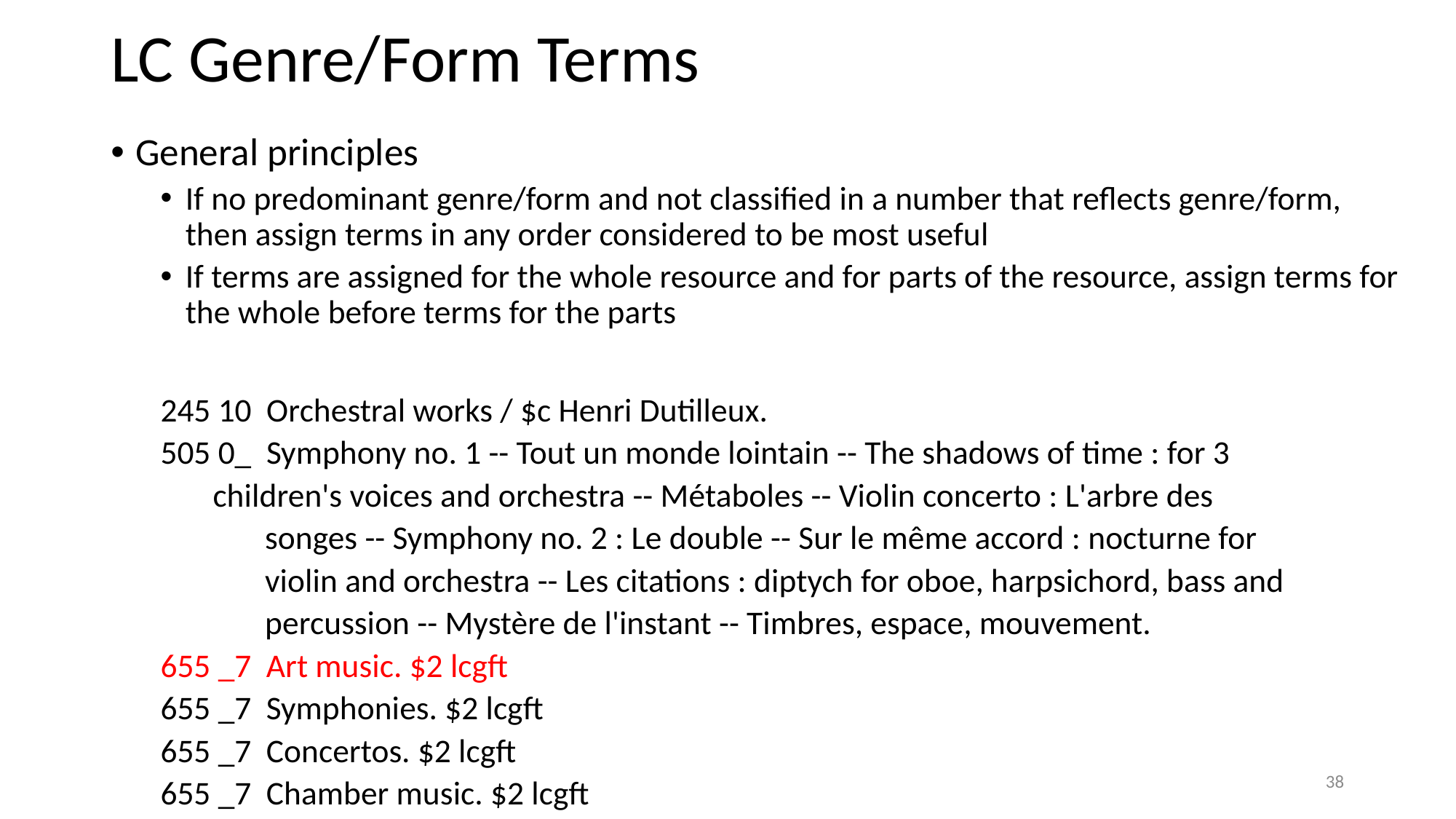

# LC Genre/Form Terms
General principles
If no predominant genre/form and not classified in a number that reflects genre/form, then assign terms in any order considered to be most useful
If terms are assigned for the whole resource and for parts of the resource, assign terms for the whole before terms for the parts

245 10  Orchestral works / $c Henri Dutilleux.
505 0_  Symphony no. 1 -- Tout un monde lointain -- The shadows of time : for 3
	       children's voices and orchestra -- Métaboles -- Violin concerto : L'arbre des
              songes -- Symphony no. 2 : Le double -- Sur le même accord : nocturne for
              violin and orchestra -- Les citations : diptych for oboe, harpsichord, bass and
              percussion -- Mystère de l'instant -- Timbres, espace, mouvement.
655 _7  Art music. $2 lcgft
655 _7  Symphonies. $2 lcgft
655 _7  Concertos. $2 lcgft
655 _7  Chamber music. $2 lcgft
38